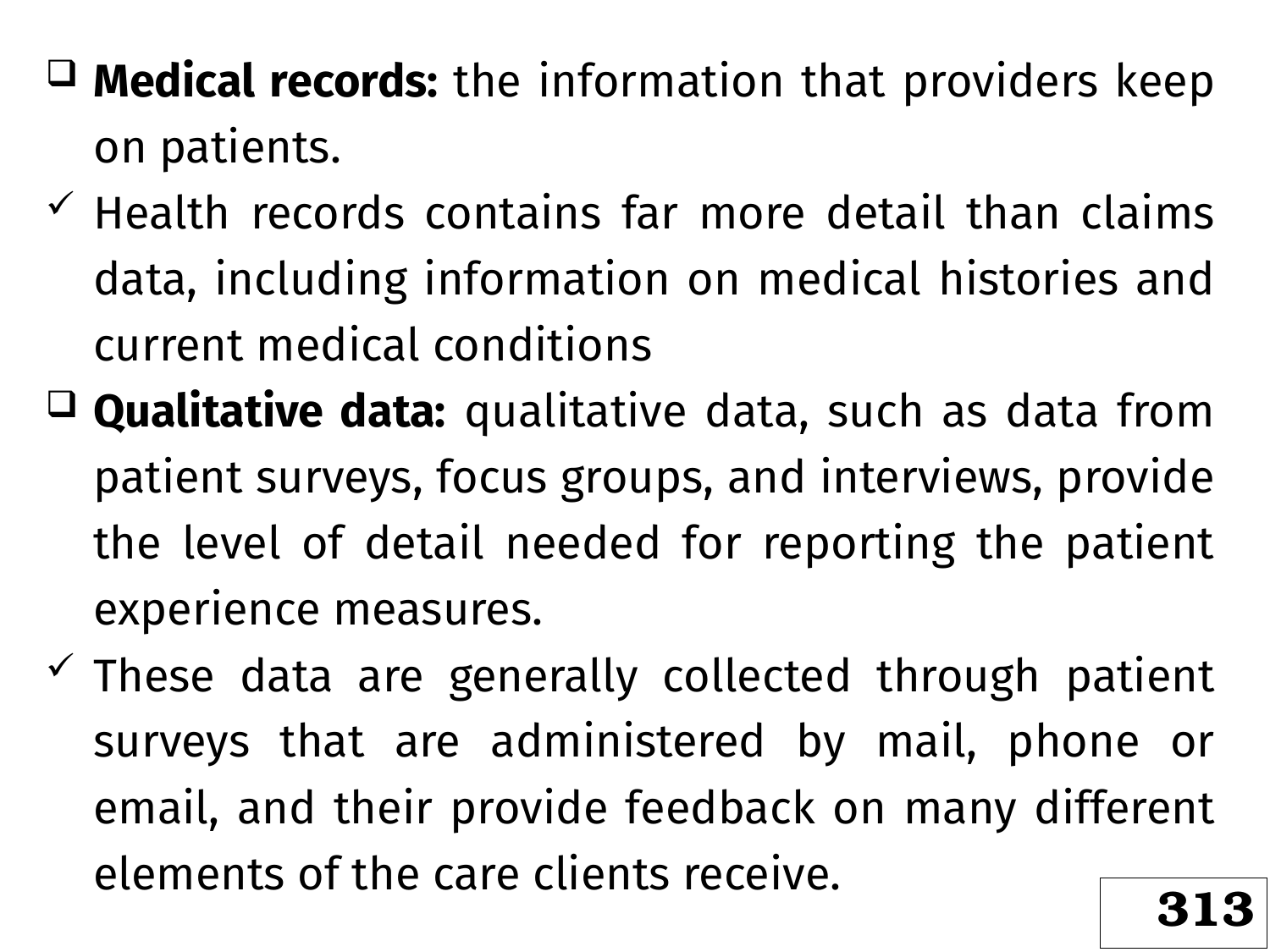

Medical records: the information that providers keep on patients.
Health records contains far more detail than claims data, including information on medical histories and current medical conditions
Qualitative data: qualitative data, such as data from patient surveys, focus groups, and interviews, provide the level of detail needed for reporting the patient experience measures.
These data are generally collected through patient surveys that are administered by mail, phone or email, and their provide feedback on many different elements of the care clients receive.

313